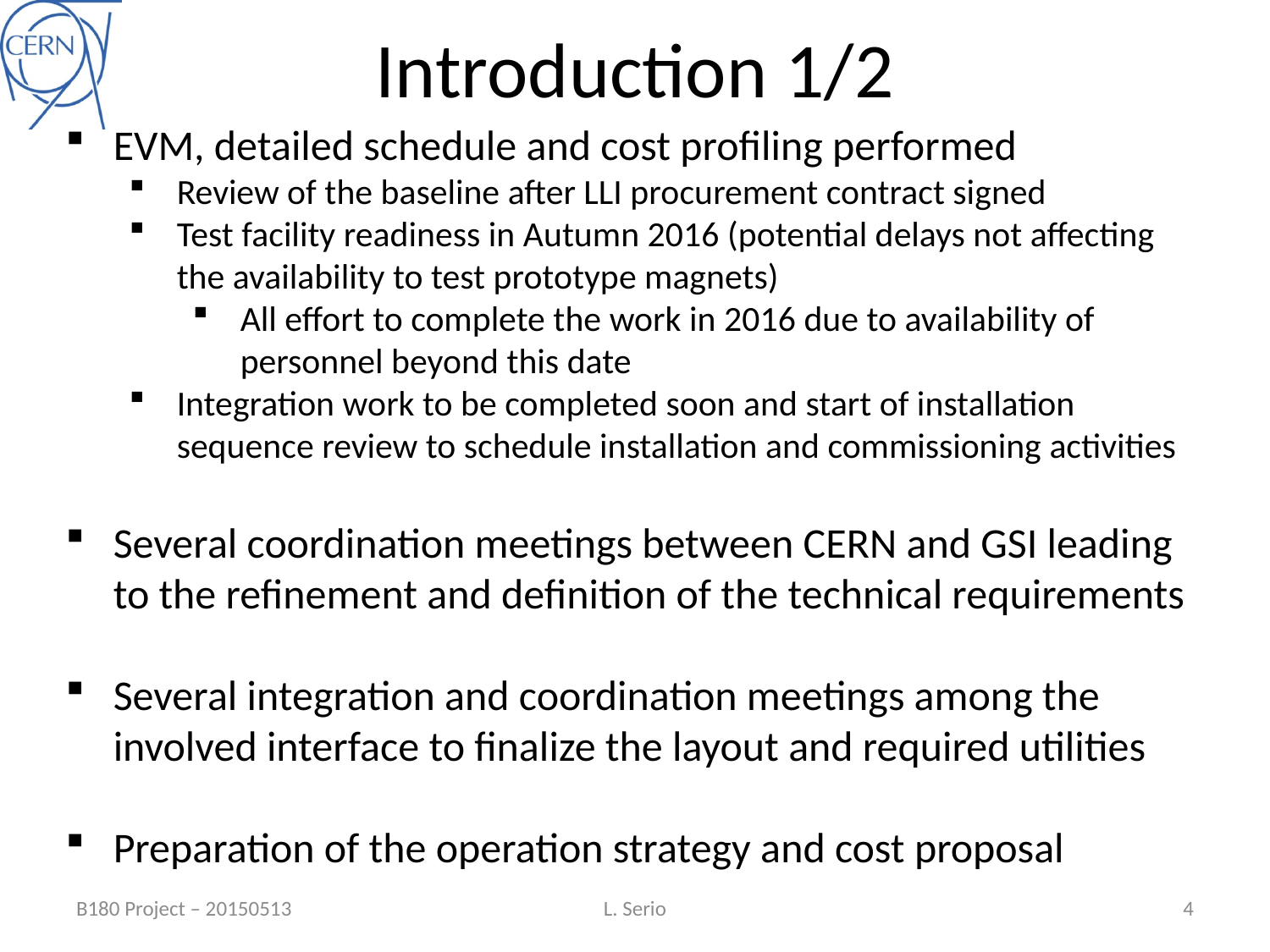

# Introduction 1/2
EVM, detailed schedule and cost profiling performed
Review of the baseline after LLI procurement contract signed
Test facility readiness in Autumn 2016 (potential delays not affecting the availability to test prototype magnets)
All effort to complete the work in 2016 due to availability of personnel beyond this date
Integration work to be completed soon and start of installation sequence review to schedule installation and commissioning activities

Several coordination meetings between CERN and GSI leading to the refinement and definition of the technical requirements

Several integration and coordination meetings among the involved interface to finalize the layout and required utilities

Preparation of the operation strategy and cost proposal

B180 Project – 20150513
L. Serio
4